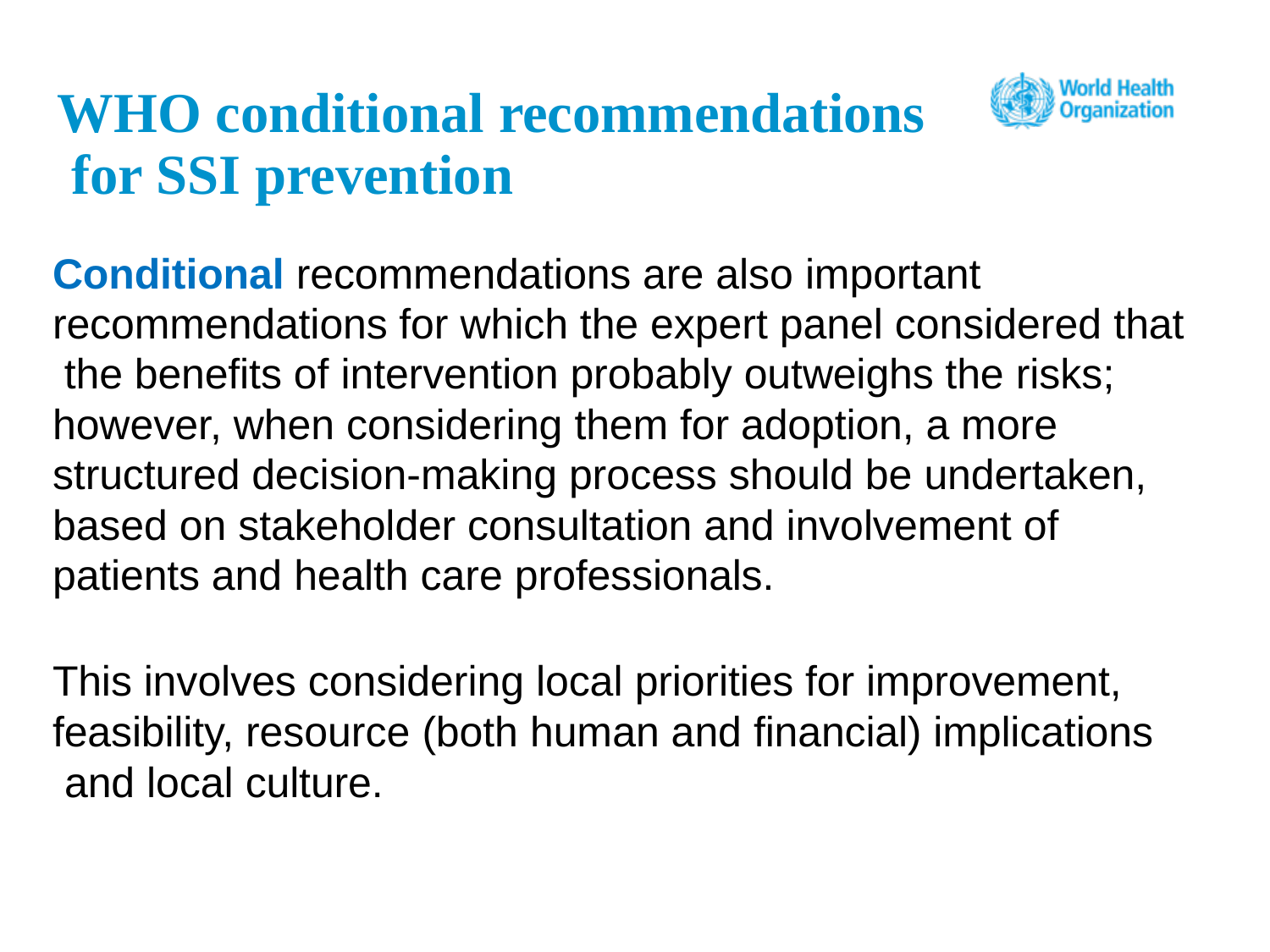

# WHO conditional recommendations  for SSI prevention
Conditional recommendations are also important  recommendations for which the expert panel considered that  the benefits of intervention probably outweighs the risks;  however, when considering them for adoption, a more  structured decision-making process should be undertaken,  based on stakeholder consultation and involvement of  patients and health care professionals.

This involves considering local priorities for improvement,  feasibility, resource (both human and financial) implications  and local culture.